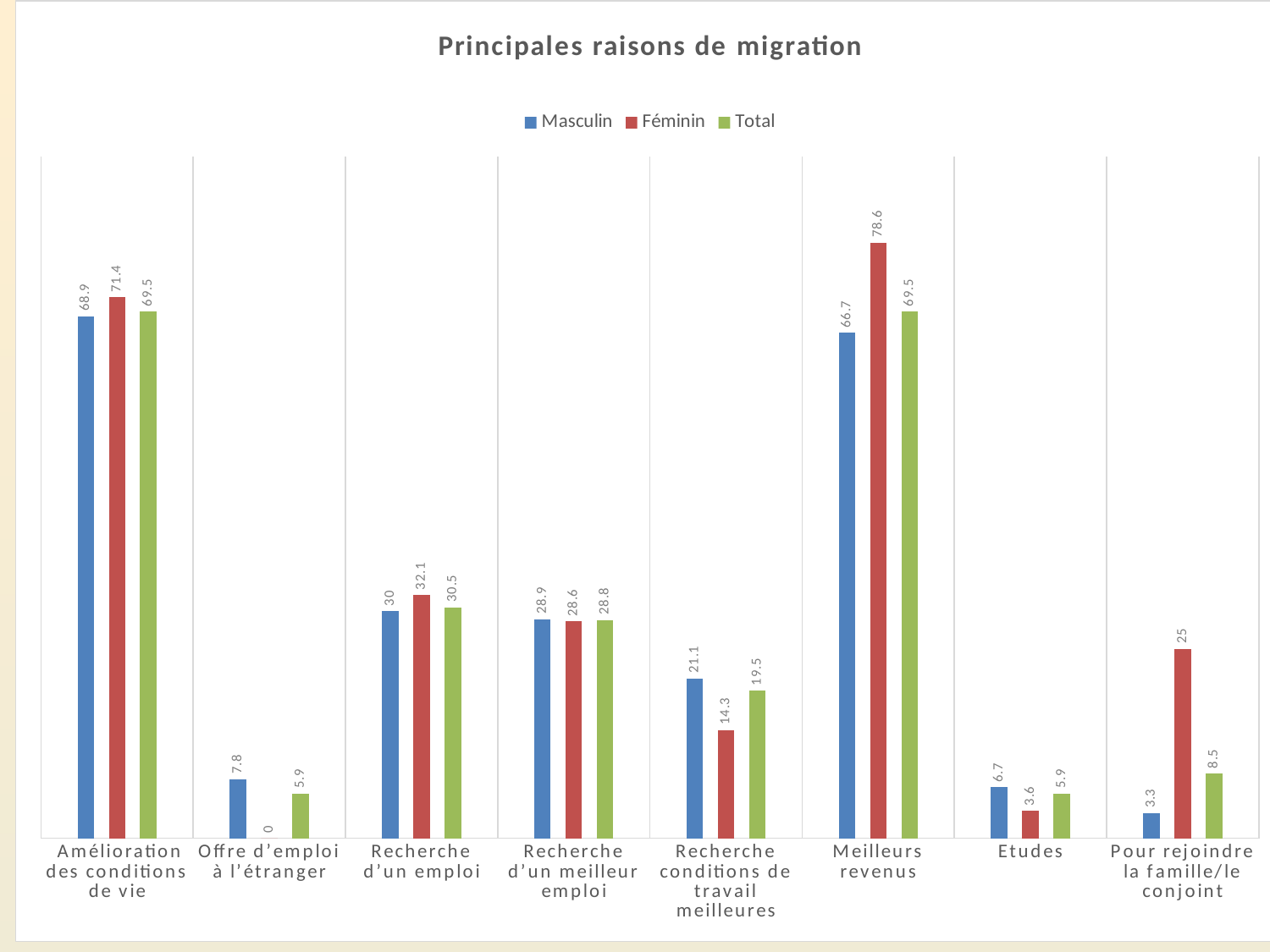

### Chart: Principales raisons de migration

| Category | Masculin | Féminin | Total |
|---|---|---|---|
|  Amélioration des conditions de vie | 68.9 | 71.4 | 69.5 |
| Offre d’emploi à l’étranger | 7.8 | 0.0 | 5.9 |
| Recherche d’un emploi | 30.0 | 32.1 | 30.5 |
| Recherche d’un meilleur emploi | 28.9 | 28.6 | 28.8 |
| Recherche conditions de travail meilleures | 21.1 | 14.3 | 19.5 |
| Meilleurs revenus | 66.7 | 78.6 | 69.5 |
| Etudes | 6.7 | 3.6 | 5.9 |
| Pour rejoindre la famille/le conjoint | 3.3 | 25.0 | 8.5 |
#